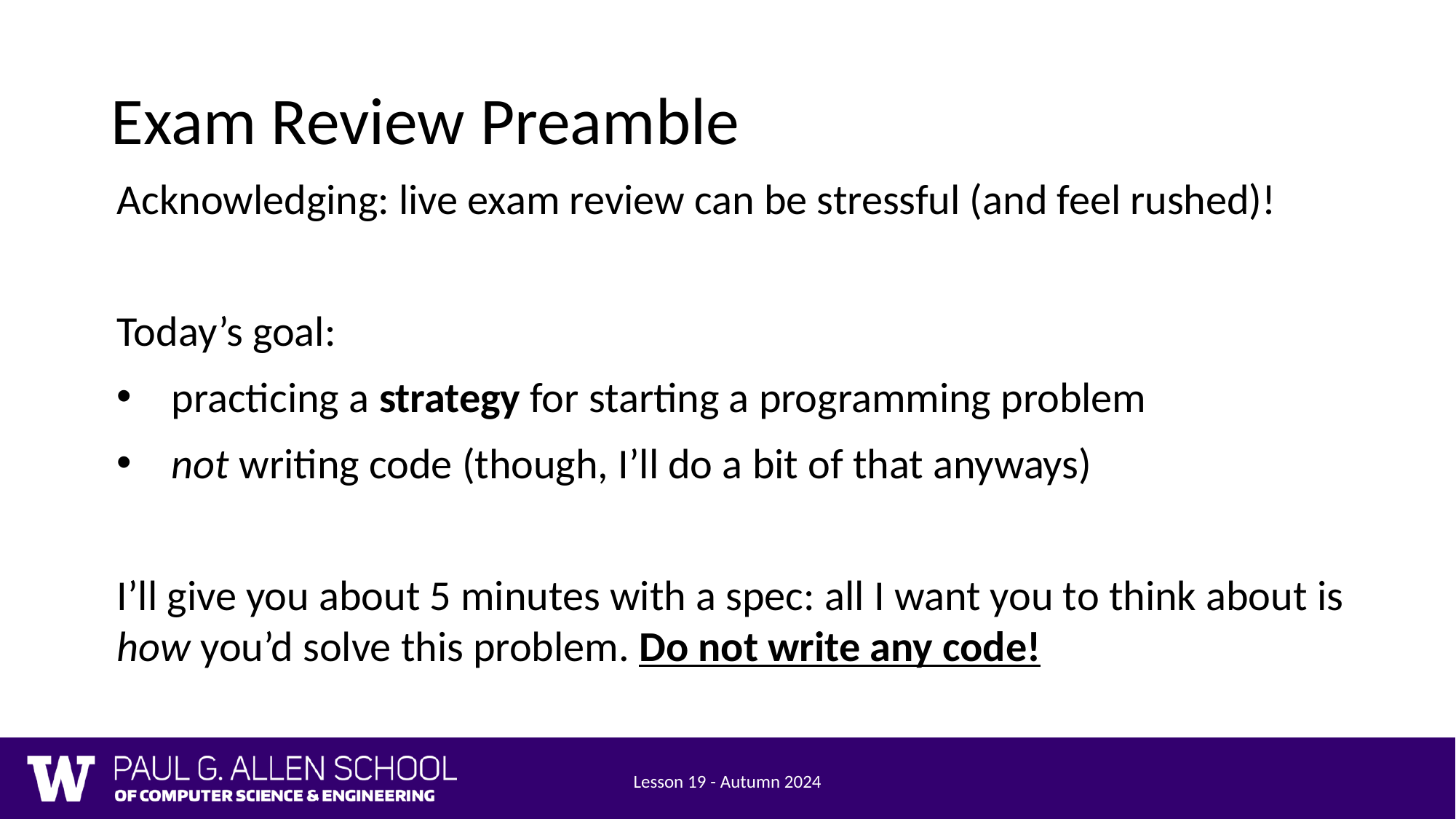

# Exam Review Preamble
Acknowledging: live exam review can be stressful (and feel rushed)!

Today’s goal:
practicing a strategy for starting a programming problem
not writing code (though, I’ll do a bit of that anyways)

I’ll give you about 5 minutes with a spec: all I want you to think about is how you’d solve this problem. Do not write any code!
Lesson 19 - Autumn 2024